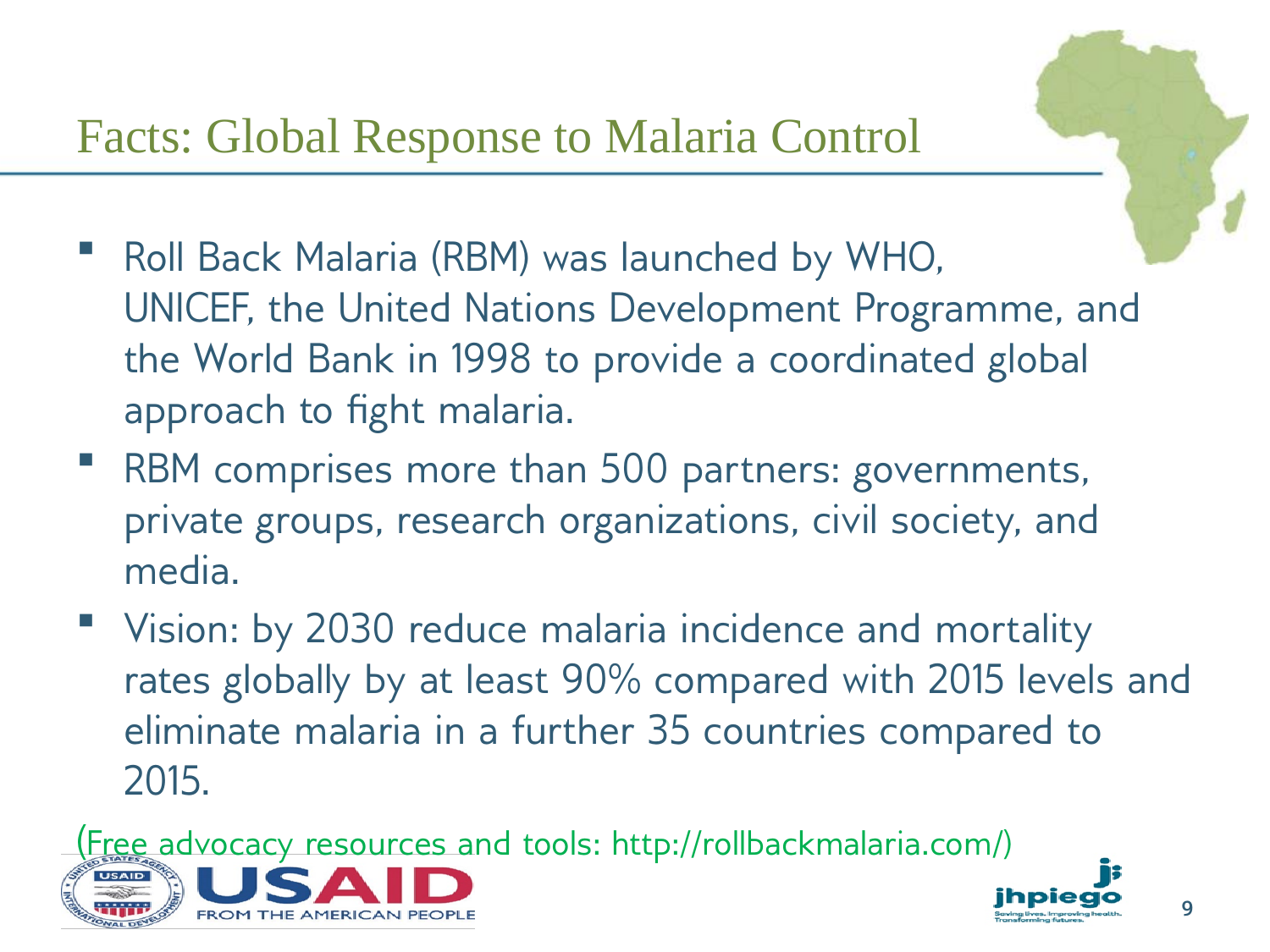

# Facts: Global Response to Malaria Control
Roll Back Malaria (RBM) was launched by WHO,
UNICEF, the United Nations Development Programme, and the World Bank in 1998 to provide a coordinated global approach to fight malaria.
RBM comprises more than 500 partners: governments, private groups, research organizations, civil society, and media.
Vision: by 2030 reduce malaria incidence and mortality rates globally by at least 90% compared with 2015 levels and eliminate malaria in a further 35 countries compared to 2015.
(Free advocacy resources and tools: http://rollbackmalaria.com/)

9